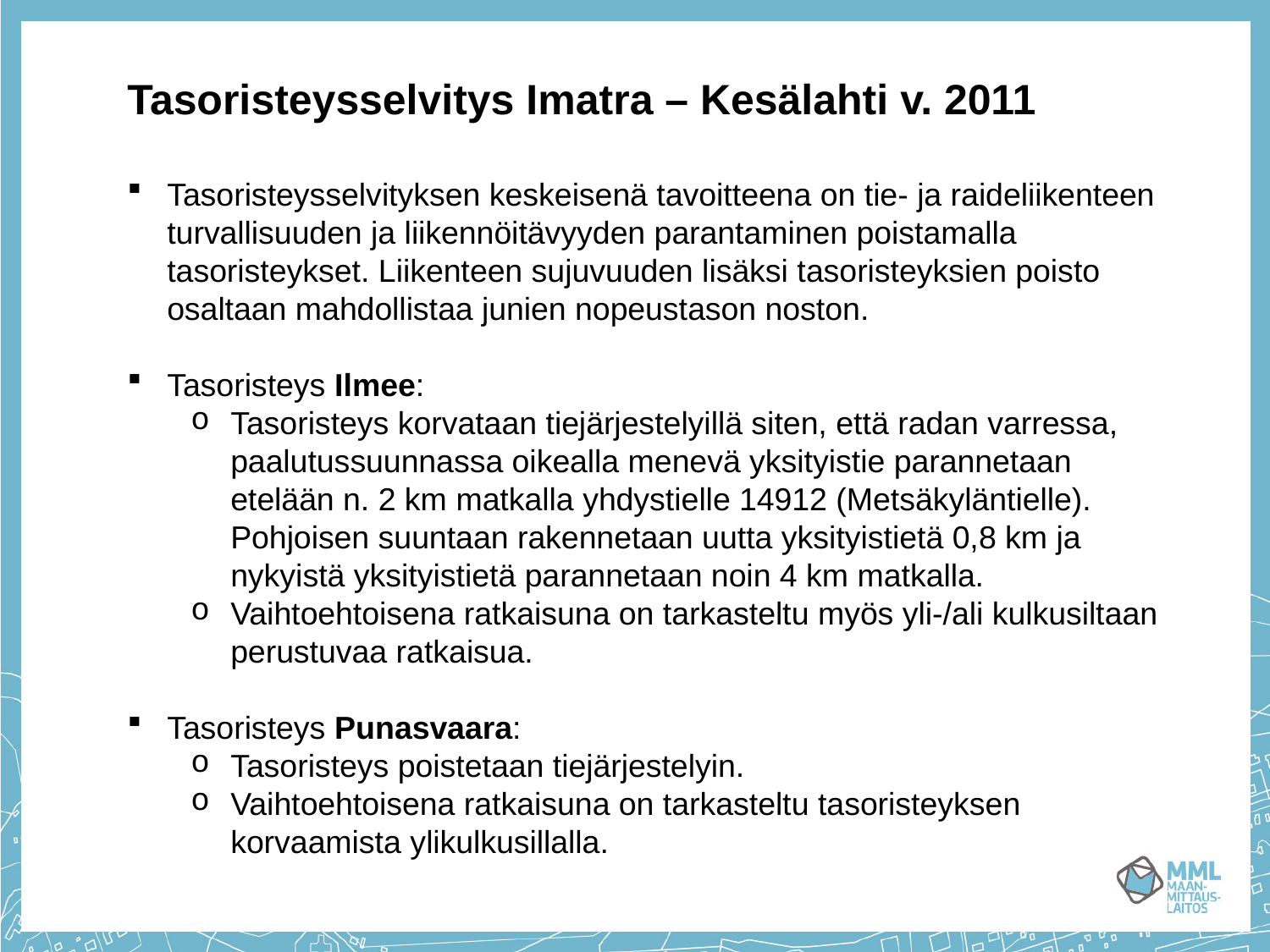

Tasoristeysselvitys Imatra – Kesälahti v. 2011

Tasoristeysselvityksen keskeisenä tavoitteena on tie- ja raideliikenteen turvallisuuden ja liikennöitävyyden parantaminen poistamalla tasoristeykset. Liikenteen sujuvuuden lisäksi tasoristeyksien poisto osaltaan mahdollistaa junien nopeustason noston.

Tasoristeys Ilmee:
Tasoristeys korvataan tiejärjestelyillä siten, että radan varressa, paalutussuunnassa oikealla menevä yksityistie parannetaan etelään n. 2 km matkalla yhdystielle 14912 (Metsäkyläntielle). Pohjoisen suuntaan rakennetaan uutta yksityistietä 0,8 km ja nykyistä yksityistietä parannetaan noin 4 km matkalla.
Vaihtoehtoisena ratkaisuna on tarkasteltu myös yli-/ali kulkusiltaan perustuvaa ratkaisua.

Tasoristeys Punasvaara:
Tasoristeys poistetaan tiejärjestelyin.
Vaihtoehtoisena ratkaisuna on tarkasteltu tasoristeyksen korvaamista ylikulkusillalla.